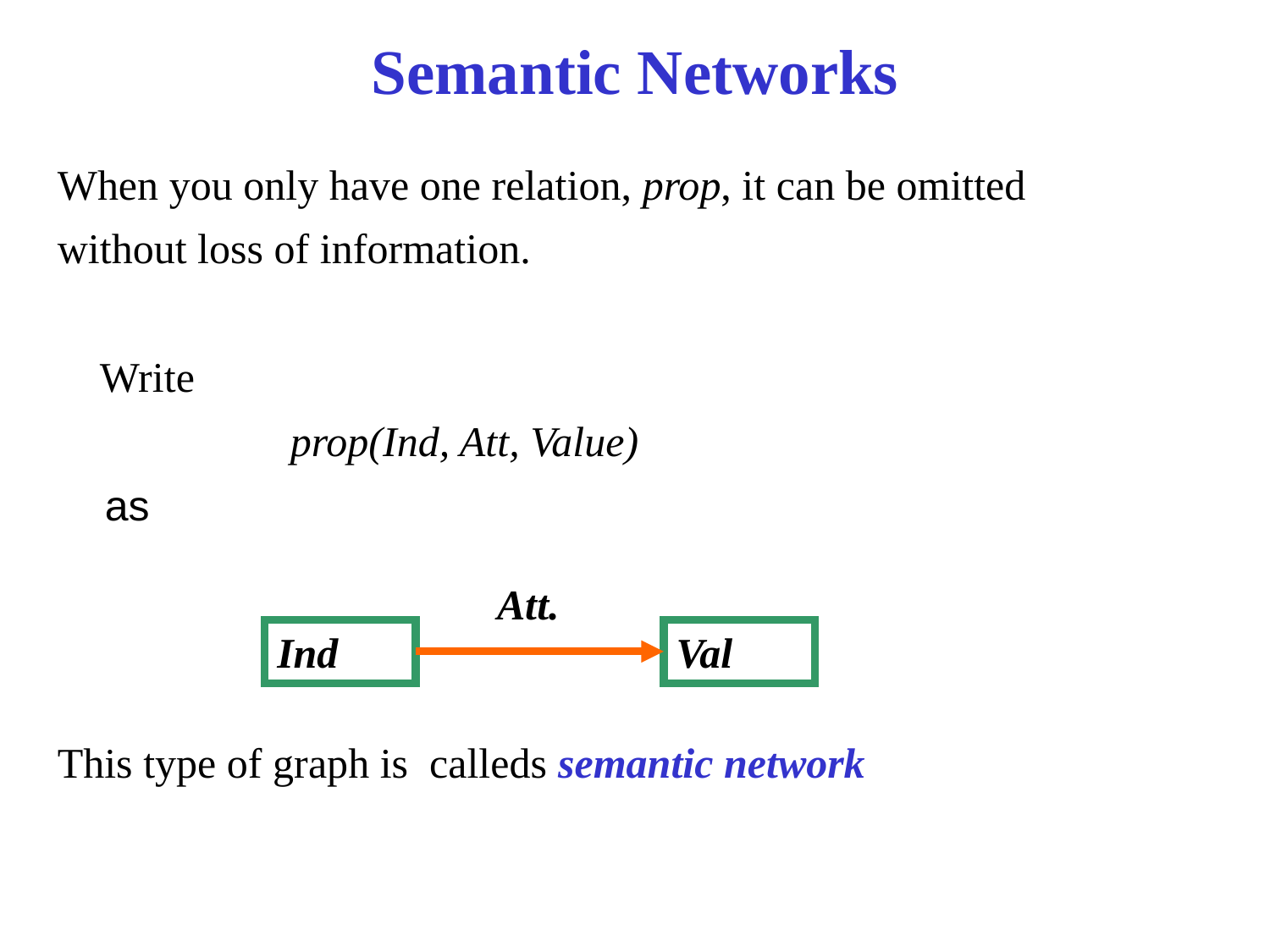

# Semantic Networks
When you only have one relation, prop, it can be omitted
without loss of information.

    Write
                      prop(Ind, Att, Value)
    as

This type of graph is  calleds semantic network
Att.
Ind
Val